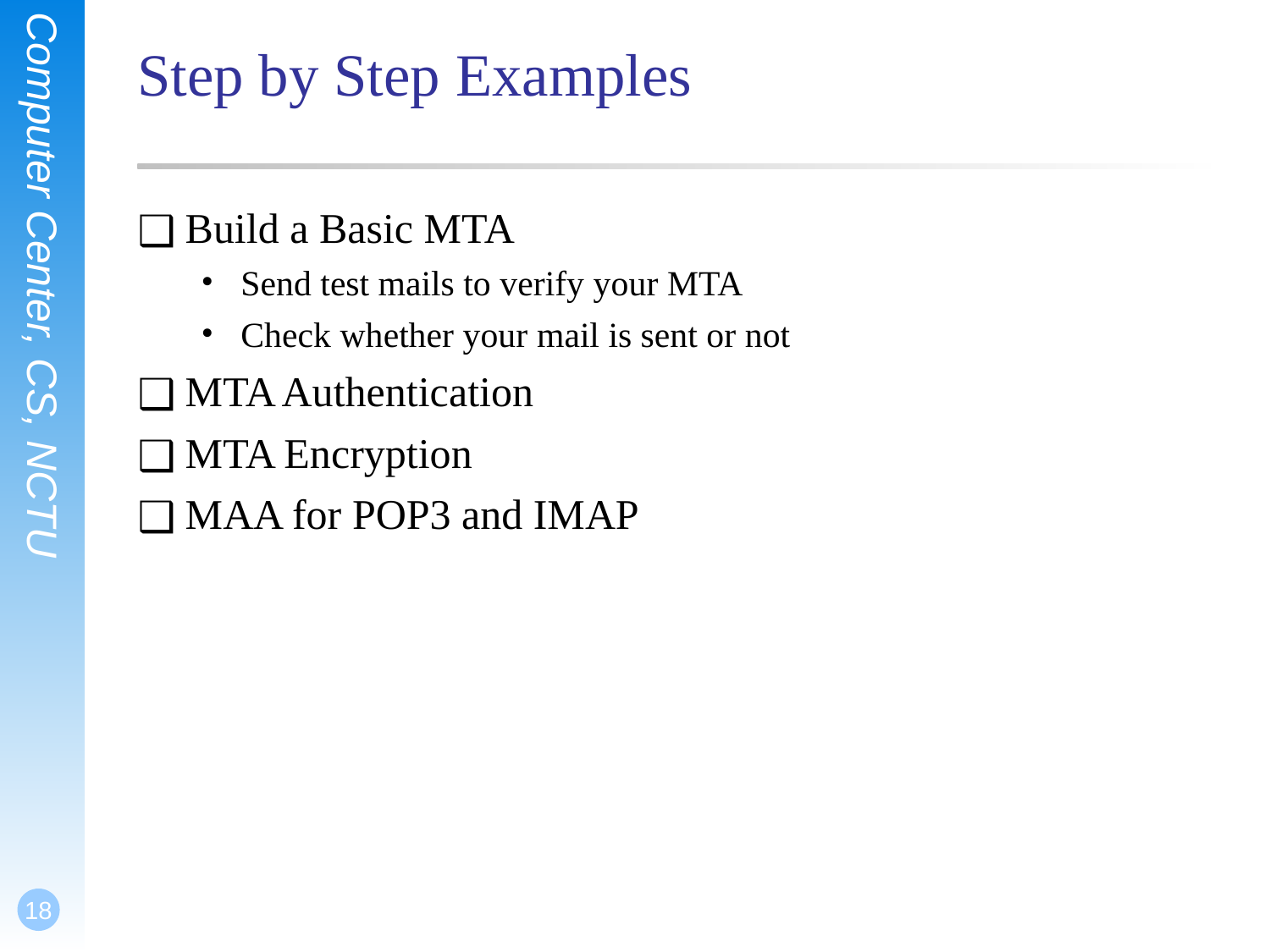

# Step by Step Examples
Build a Basic MTA
Send test mails to verify your MTA
Check whether your mail is sent or not
MTA Authentication
MTA Encryption
MAA for POP3 and IMAP